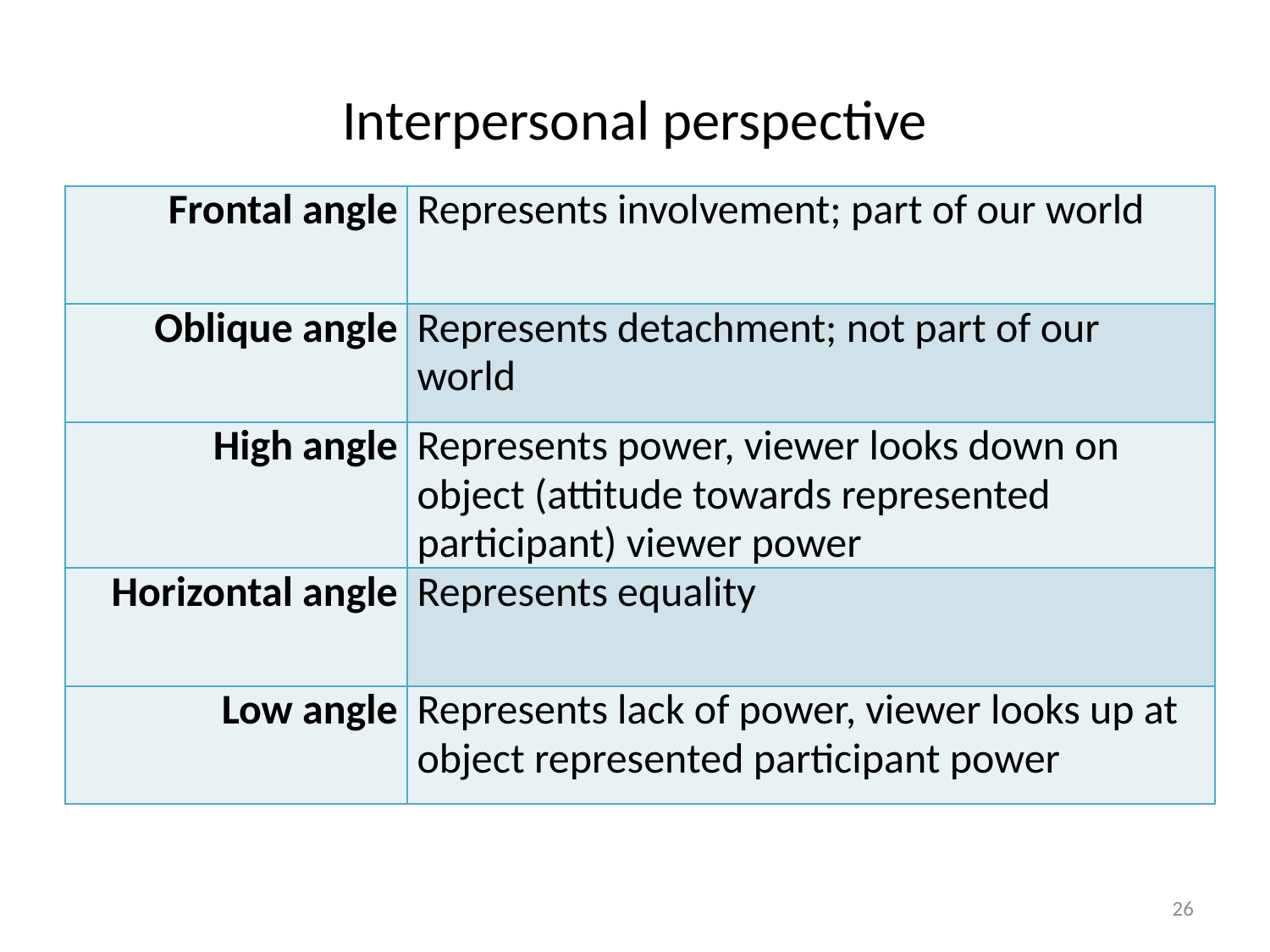

# Interpersonal perspective
| Frontal angle | Represents involvement; part of our world |
| --- | --- |
| Oblique angle | Represents detachment; not part of our world |
| High angle | Represents power, viewer looks down on object (attitude towards represented participant) viewer power |
| Horizontal angle | Represents equality |
| Low angle | Represents lack of power, viewer looks up at object represented participant power |
26